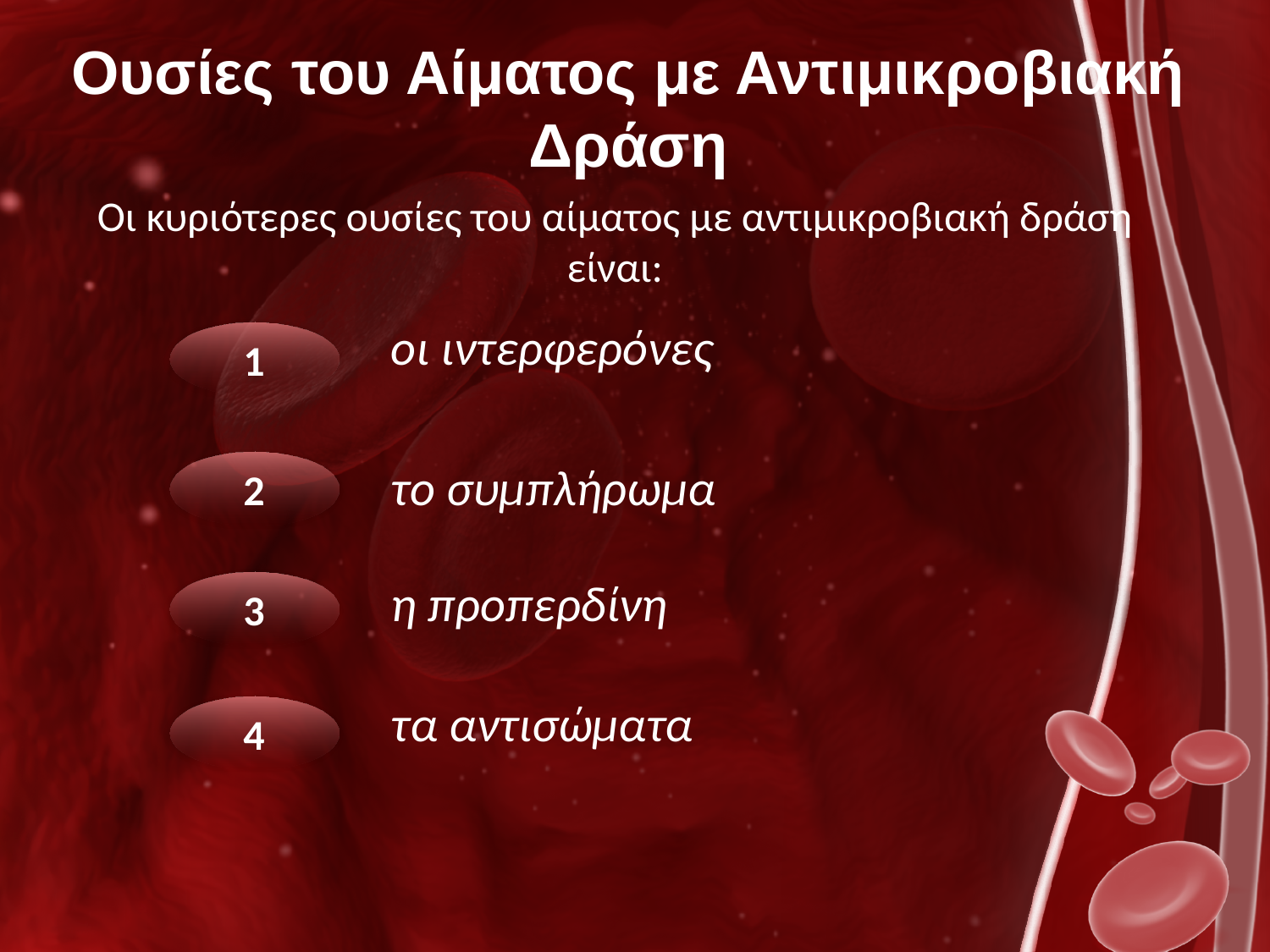

# Ουσίες του Αίματος με Αντιμικροβιακή Δράση
Οι κυριότερες ουσίες του αίματος με αντιμικροβιακή δράση είναι:
οι ιντερφερόνες
1
το συμπλήρωμα
2
η προπερδίνη
3
τα αντισώματα
4